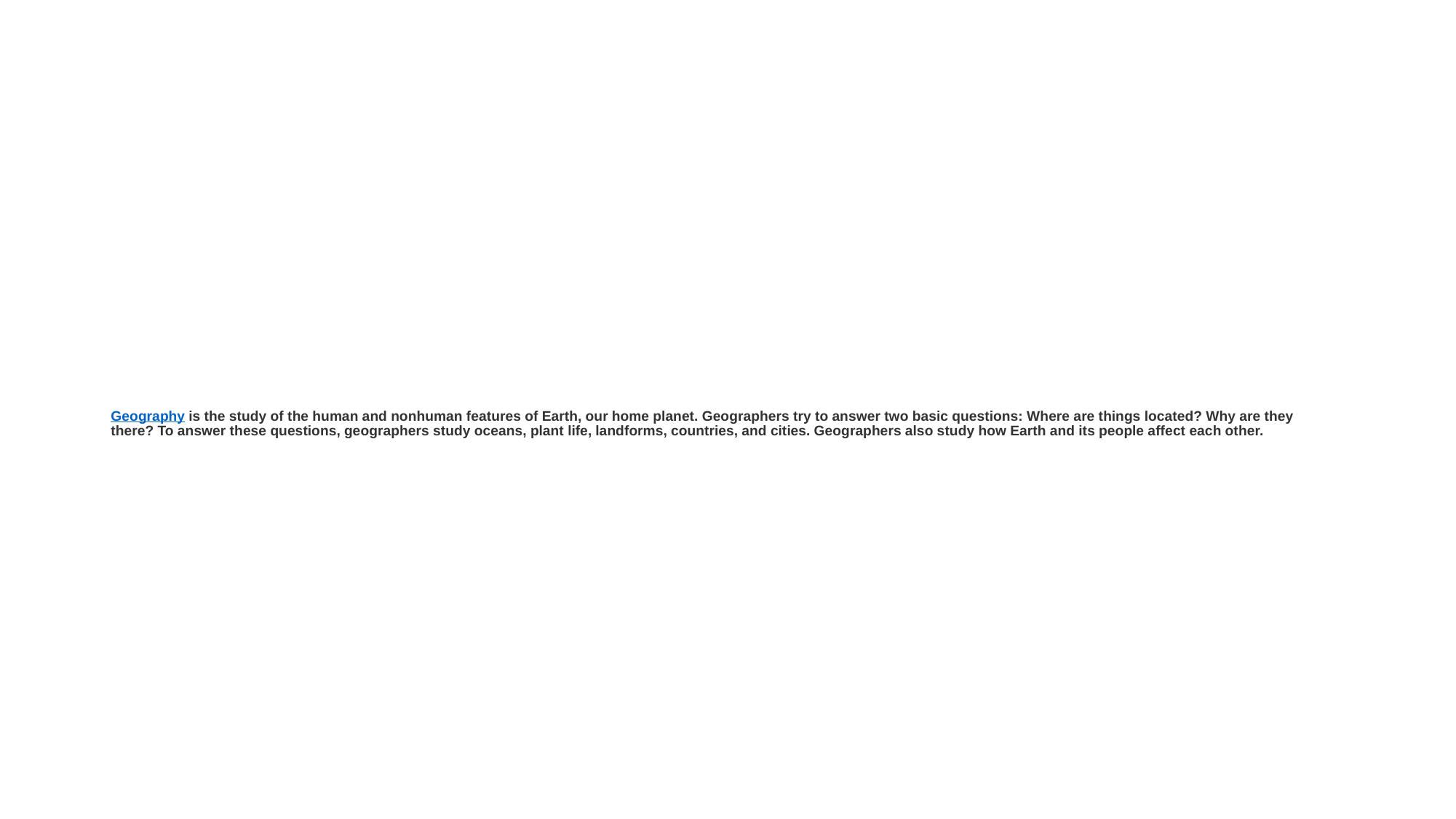

# Geography is the study of the human and nonhuman features of Earth, our home planet. Geographers try to answer two basic questions: Where are things located? Why are they there? To answer these questions, geographers study oceans, plant life, landforms, countries, and cities. Geographers also study how Earth and its people affect each other.